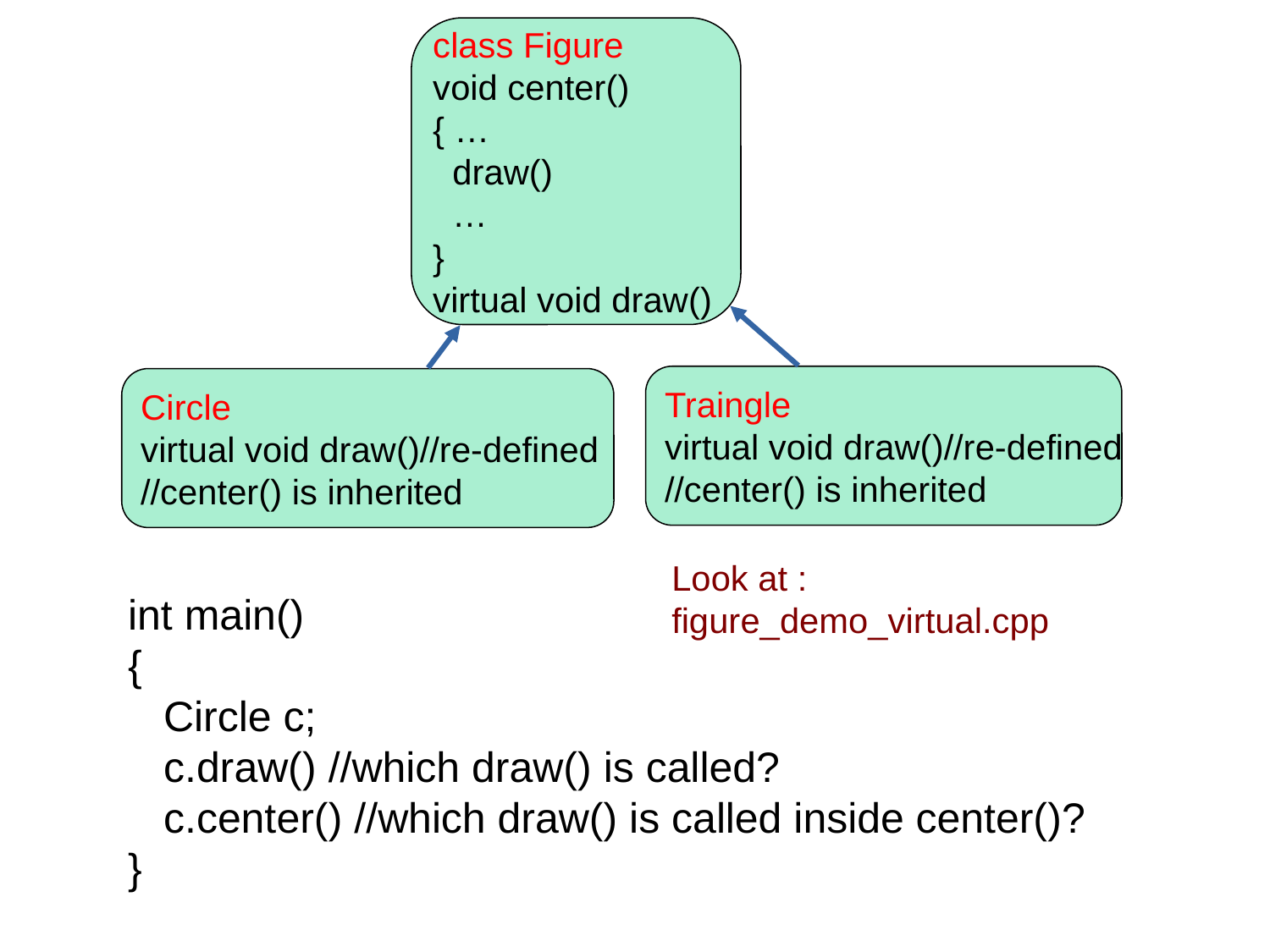

class Figure
void center()
{ …
  draw()
  …
}
virtual void draw()

Traingle
virtual void draw()//re-defined
//center() is inherited

Circle
virtual void draw()//re-defined
//center() is inherited
Look at :
figure_demo_virtual.cpp
int main()
{
   Circle c;
   c.draw() //which draw() is called?
   c.center() //which draw() is called inside center()?
}